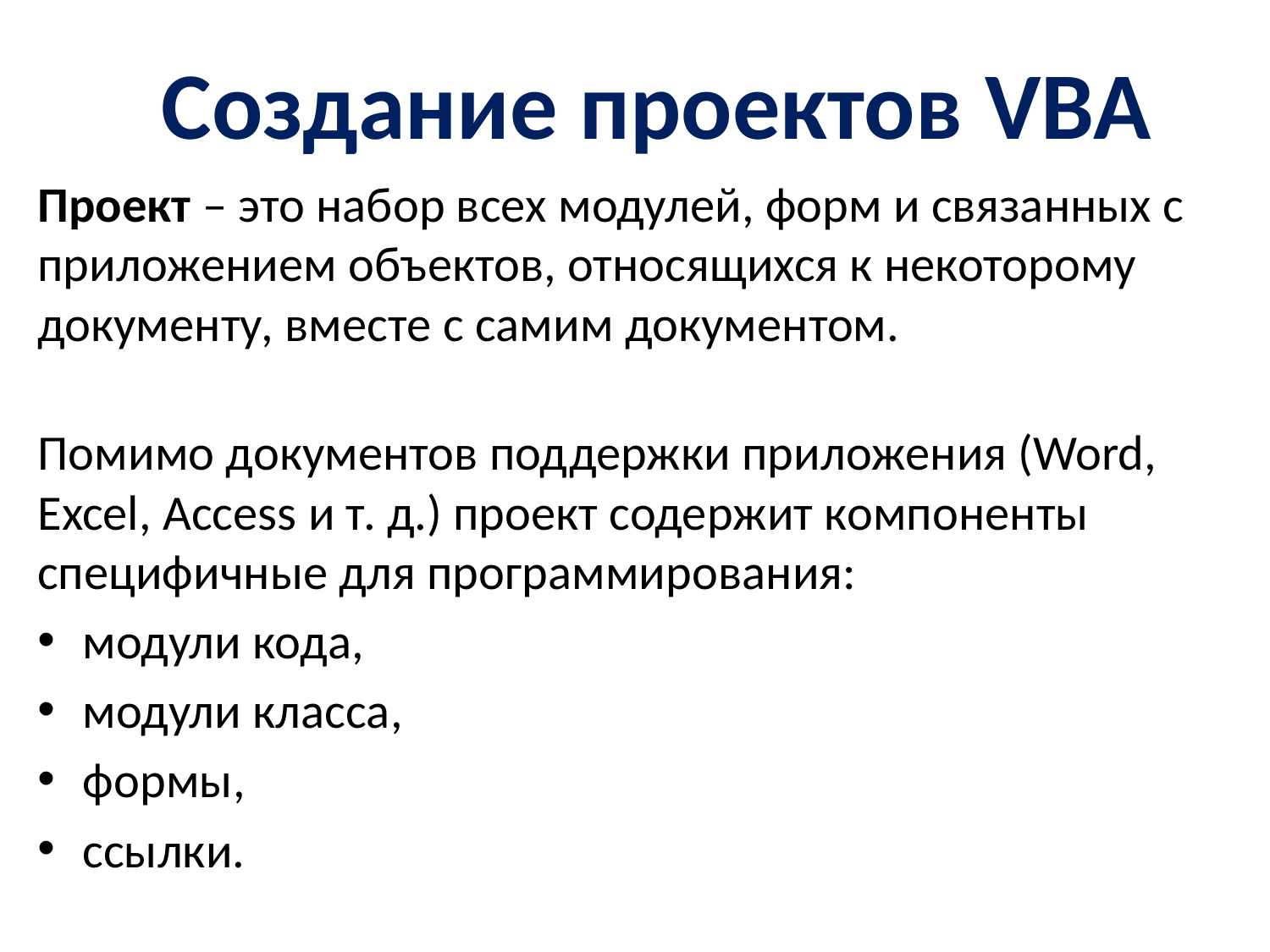

# Создание проектов VBA
Проект – это набор всех модулей, форм и связанных с приложением объектов, относящихся к некоторому документу, вместе с самим документом.
Помимо документов поддержки приложения (Word, Excel, Access и т. д.) проект содержит компоненты специфичные для программирования:
модули кода,
модули класса,
формы,
ссылки.